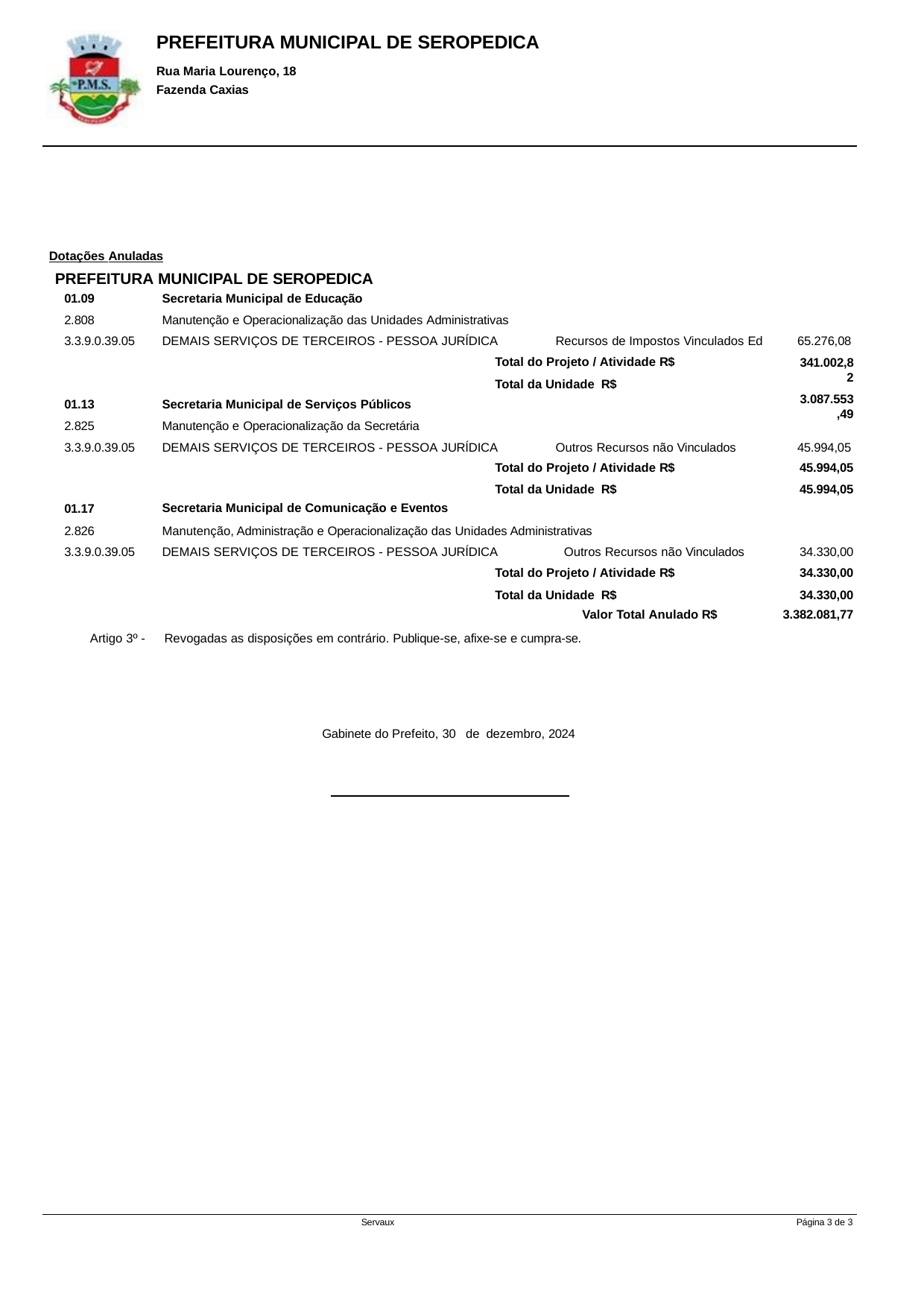

PREFEITURA MUNICIPAL DE SEROPEDICA
Rua Maria Lourenço, 18 Fazenda Caxias
Dotações Anuladas
PREFEITURA MUNICIPAL DE SEROPEDICA
01.09
2.808
3.3.9.0.39.05
Secretaria Municipal de Educação
Manutenção e Operacionalização das Unidades Administrativas DEMAIS SERVIÇOS DE TERCEIROS - PESSOA JURÍDICA
65.276,08
341.002,82
3.087.553,49
Recursos de Impostos Vinculados Ed
Total do Projeto / Atividade R$ Total da Unidade R$
01.13
2.825
3.3.9.0.39.05
Secretaria Municipal de Serviços Públicos
Manutenção e Operacionalização da Secretária
DEMAIS SERVIÇOS DE TERCEIROS - PESSOA JURÍDICA
Outros Recursos não Vinculados
45.994,05
|  | Total do Projeto / Atividade R$ | 45.994,05 |
| --- | --- | --- |
| 01.17 | Total da Unidade R$ Secretaria Municipal de Comunicação e Eventos | 45.994,05 |
| 2.826 | Manutenção, Administração e Operacionalização das Unidades Administrativas |  |
| 3.3.9.0.39.05 | DEMAIS SERVIÇOS DE TERCEIROS - PESSOA JURÍDICA Outros Recursos não Vinculados | 34.330,00 |
|  | Total do Projeto / Atividade R$ | 34.330,00 |
|  | Total da Unidade R$ | 34.330,00 |
|  | Valor Total Anulado R$ | 3.382.081,77 |
| Artigo 3º - | Revogadas as disposições em contrário. Publique-se, afixe-se e cumpra-se. |  |
Gabinete do Prefeito, 30 de dezembro, 2024

Servaux
Página 3 de 3